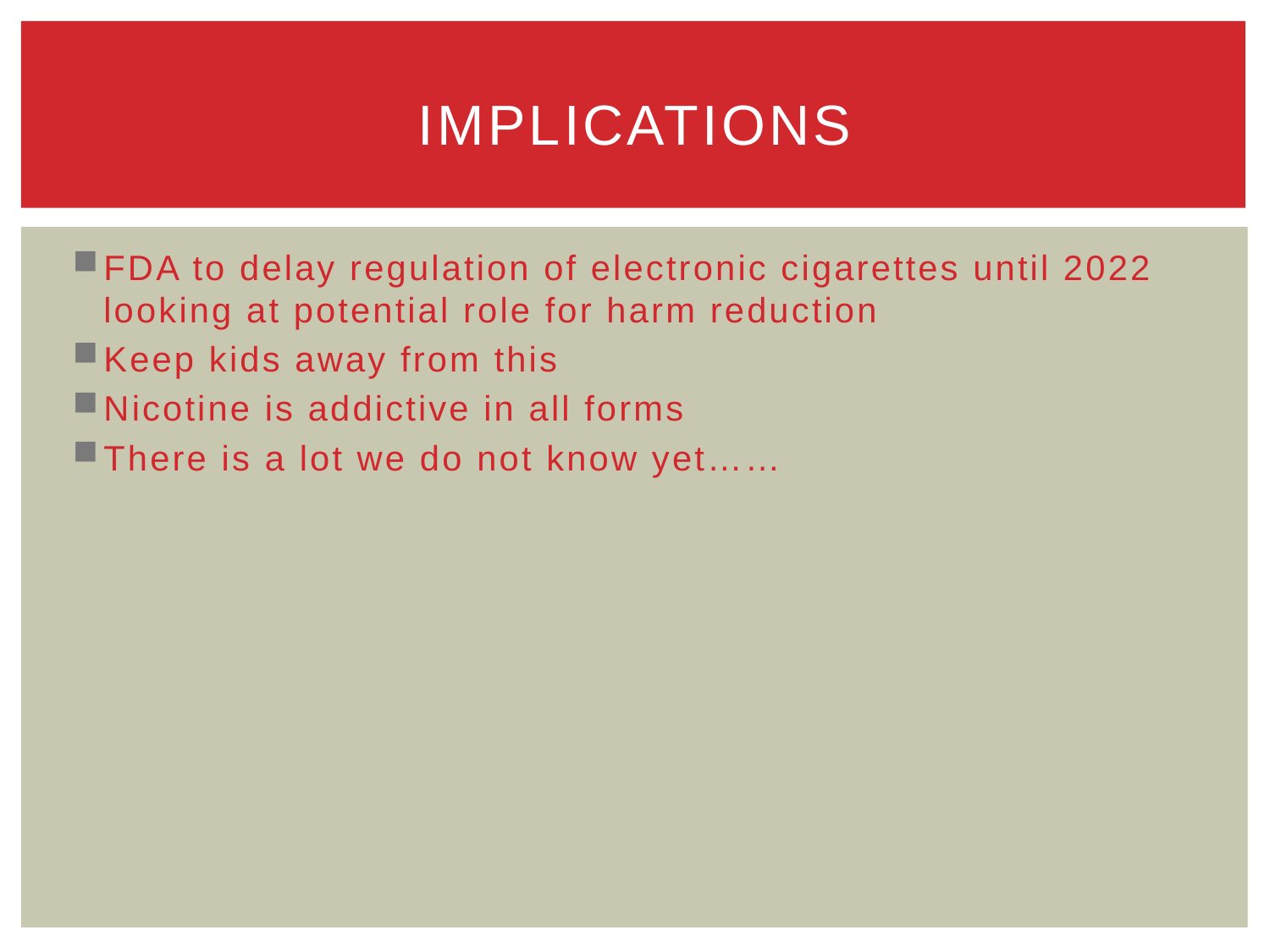

# Implications
FDA to delay regulation of electronic cigarettes until 2022 looking at potential role for harm reduction
Keep kids away from this
Nicotine is addictive in all forms
There is a lot we do not know yet……